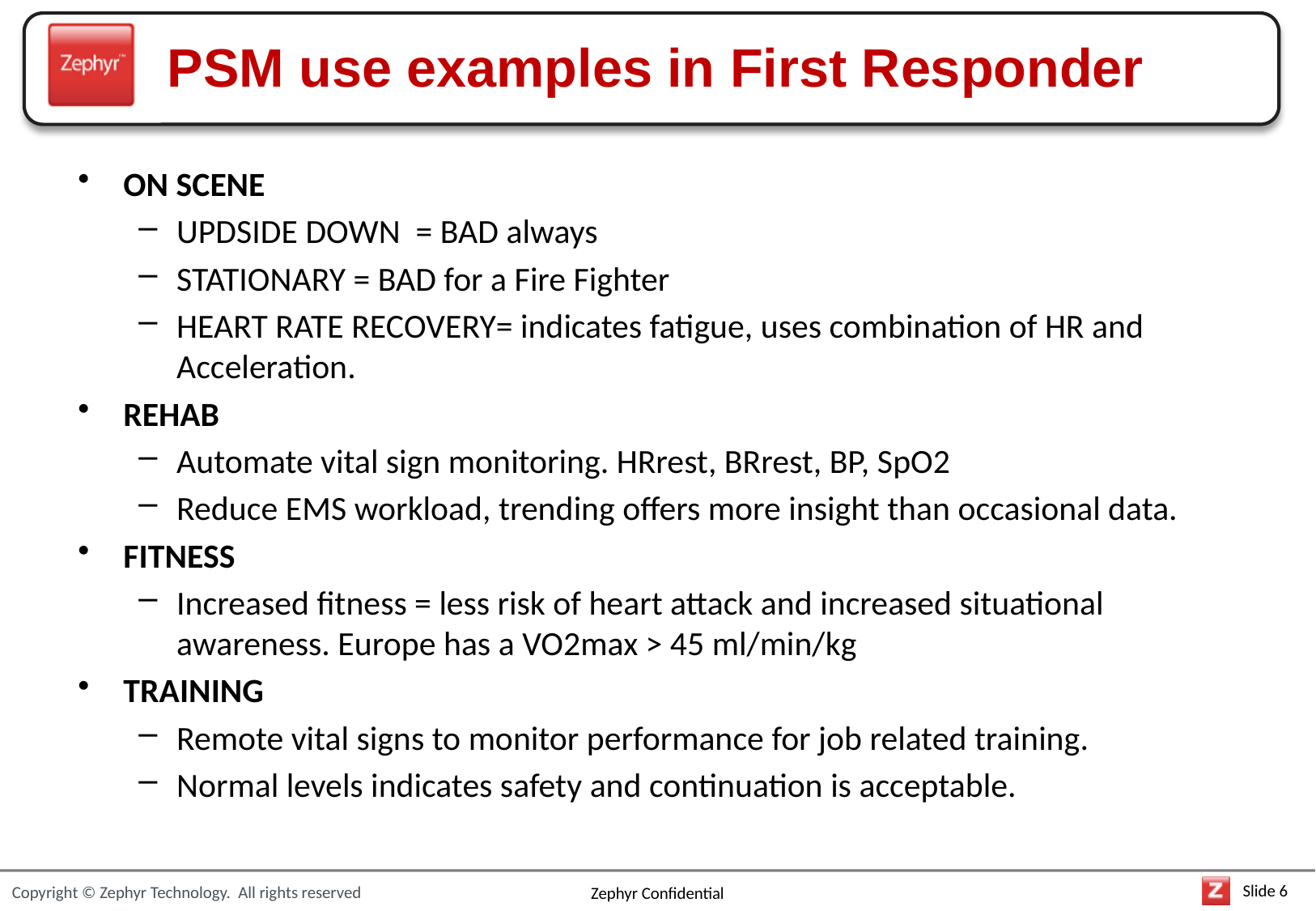

# PSM use examples in First Responder
ON SCENE
UPDSIDE DOWN  = BAD always
STATIONARY = BAD for a Fire Fighter
HEART RATE RECOVERY= indicates fatigue, uses combination of HR and Acceleration.
REHAB
Automate vital sign monitoring. HRrest, BRrest, BP, SpO2
Reduce EMS workload, trending offers more insight than occasional data.
FITNESS
Increased fitness = less risk of heart attack and increased situational awareness. Europe has a VO2max > 45 ml/min/kg
TRAINING
Remote vital signs to monitor performance for job related training.
Normal levels indicates safety and continuation is acceptable.